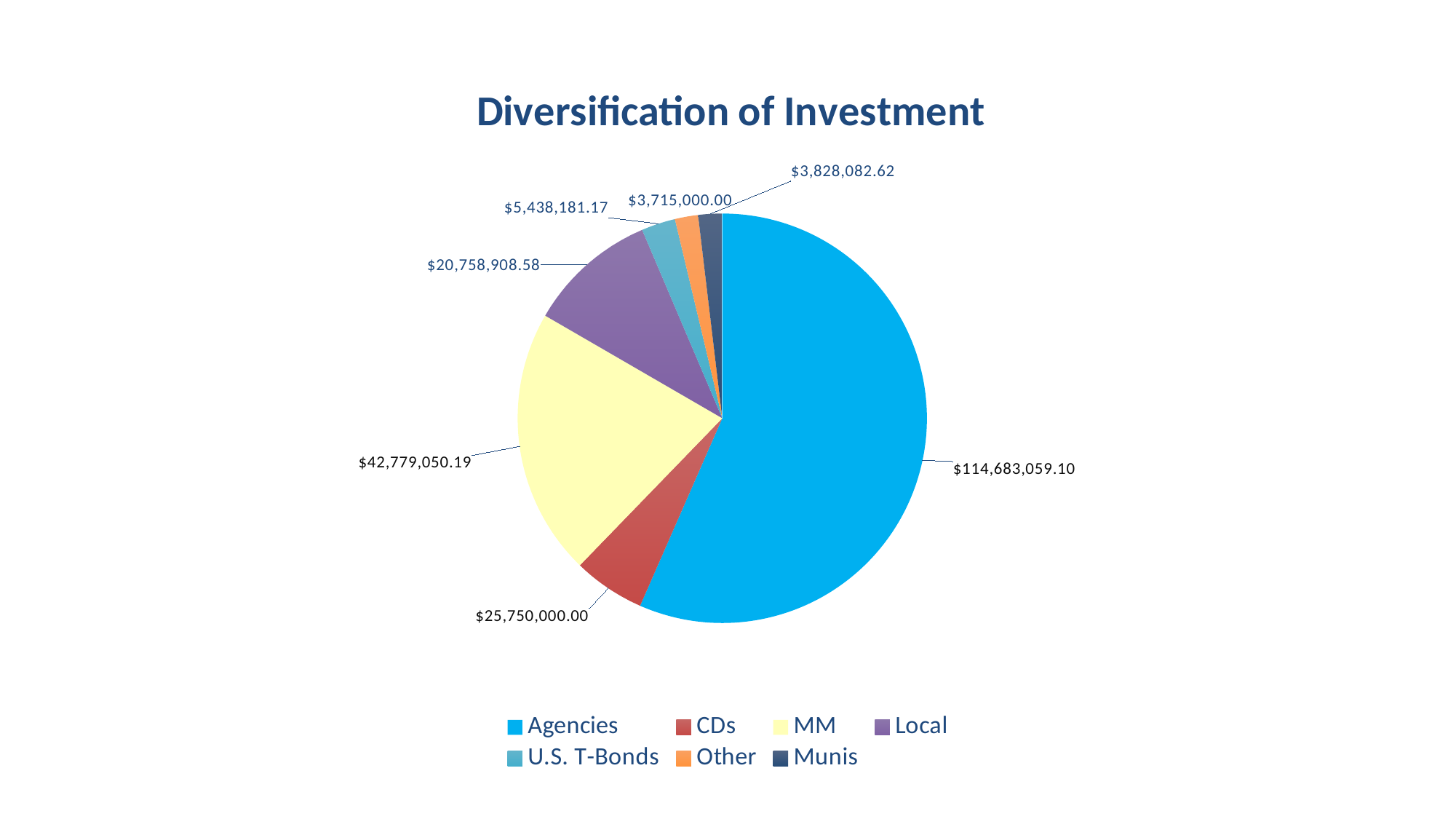

### Chart: Diversification of Investment

| Category |  |
|---|---|
| Agencies | 114683059.1 |
| CDs | 11500000.0 |
| MM | 42779050.190000005 |
| Local | 20758908.58 |
| U.S. T-Bonds | 5438181.169999999 |
| Other | 3715000.0 |
| Munis | 3828082.62 |